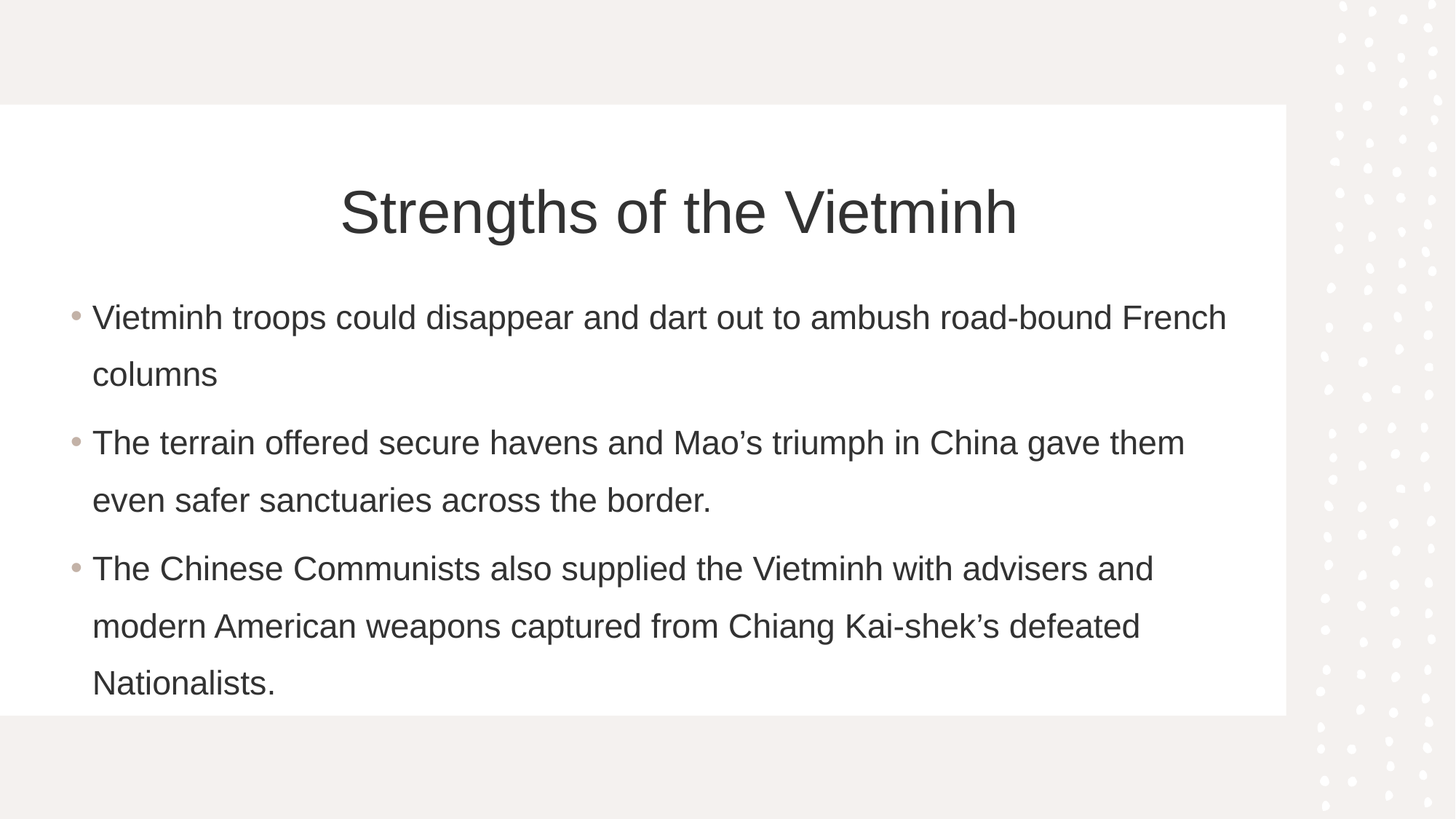

# Strengths of the Vietminh
Vietminh troops could disappear and dart out to ambush road-bound French columns
The terrain offered secure havens and Mao’s triumph in China gave them even safer sanctuaries across the border.
The Chinese Communists also supplied the Vietminh with advisers and modern American weapons captured from Chiang Kai-shek’s defeated Nationalists.